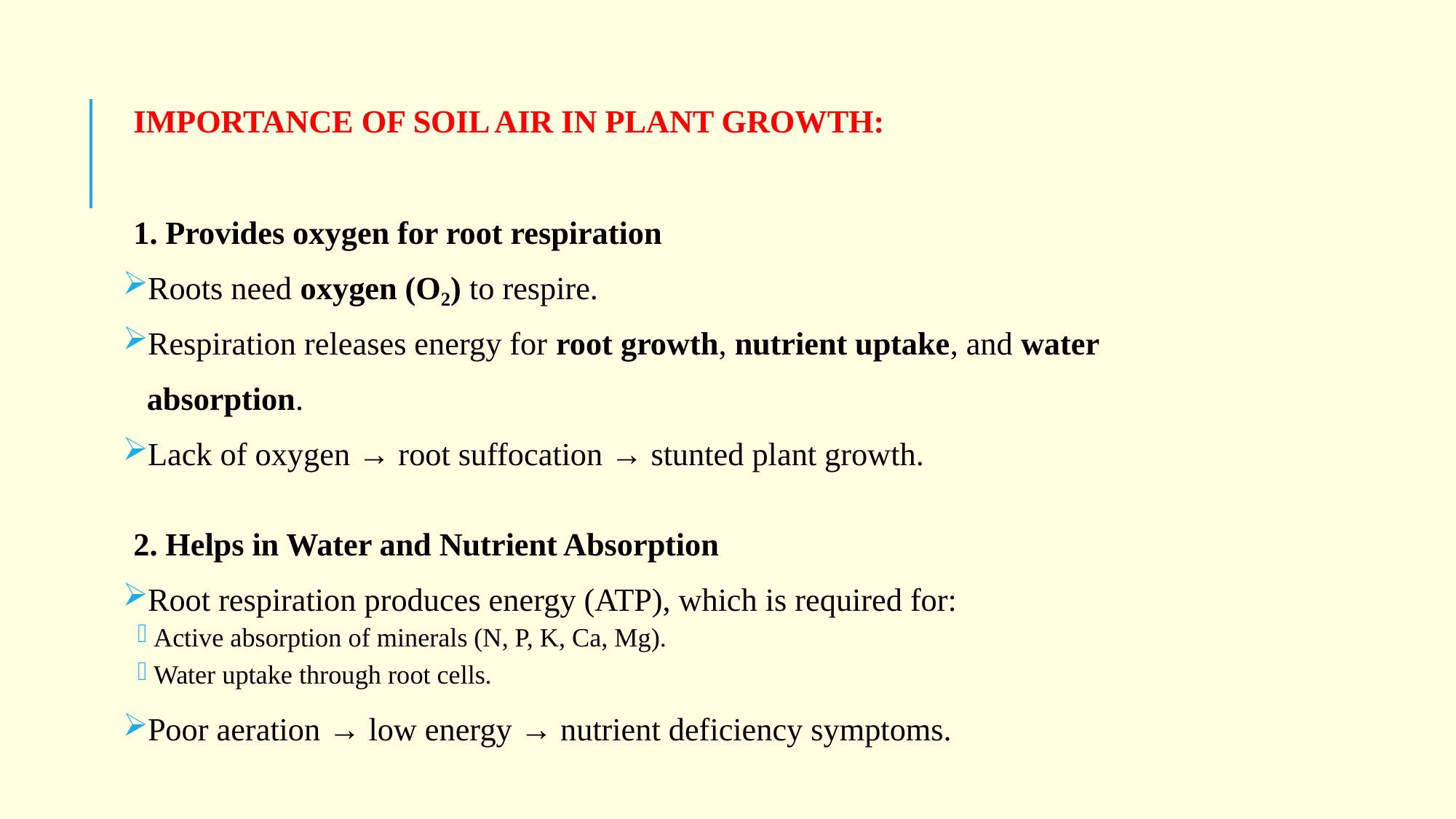

IMPORTANCE OF SOIL AIR IN PLANT GROWTH:

1. Provides oxygen for root respiration
Roots need oxygen (O₂) to respire.
Respiration releases energy for root growth, nutrient uptake, and water
   absorption.
Lack of oxygen → root suffocation → stunted plant growth.
2. Helps in Water and Nutrient Absorption
Root respiration produces energy (ATP), which is required for:
Active absorption of minerals (N, P, K, Ca, Mg).
Water uptake through root cells.
Poor aeration → low energy → nutrient deficiency symptoms.